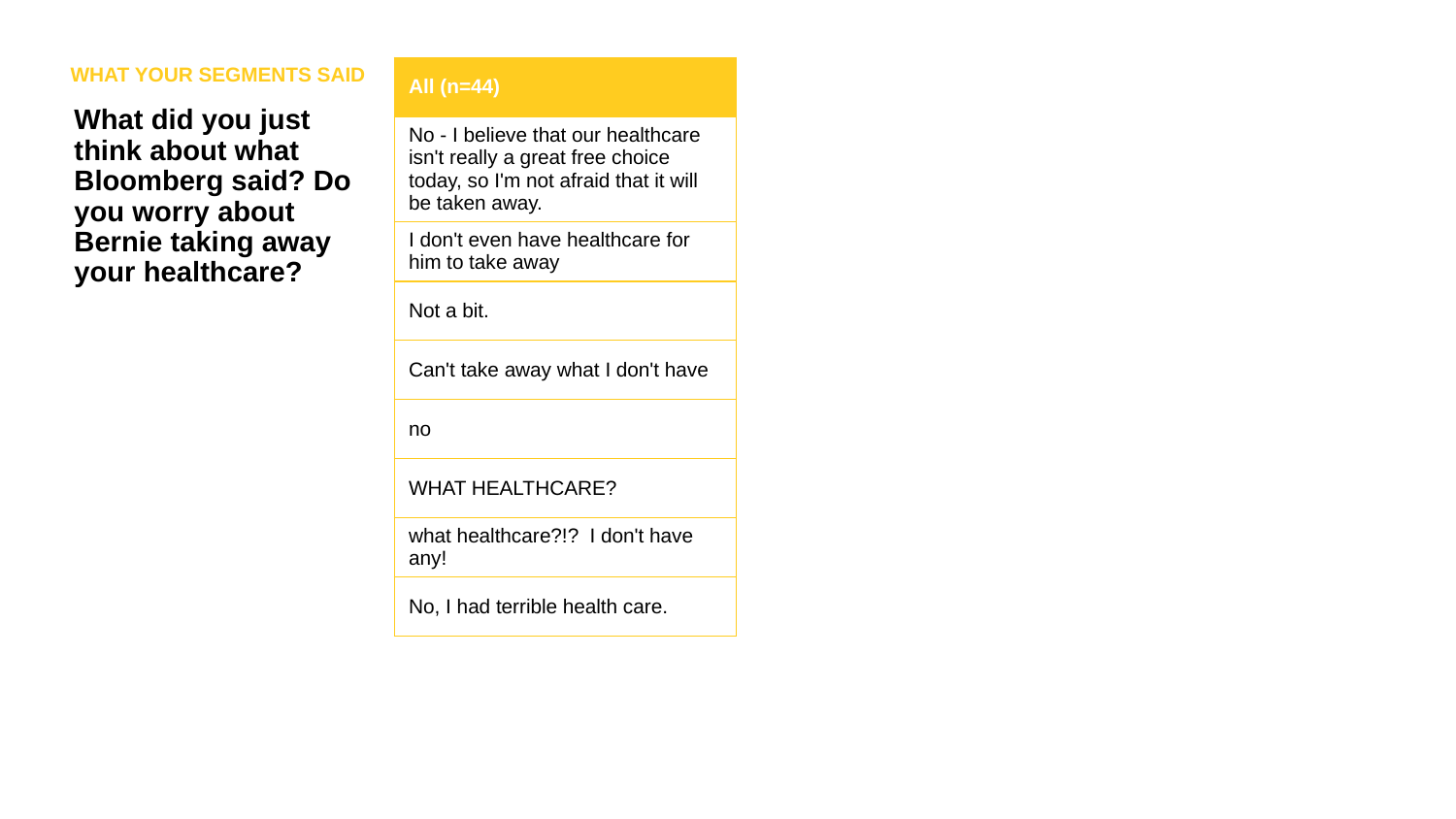

WHAT YOUR SEGMENTS SAID
| All (n=44) |
| --- |
| No - I believe that our healthcare isn't really a great free choice today, so I'm not afraid that it will be taken away. |
| I don't even have healthcare for him to take away |
| Not a bit. |
| Can't take away what I don't have |
| no |
| WHAT HEALTHCARE? |
| what healthcare?!? I don't have any! |
| No, I had terrible health care. |
What did you just think about what Bloomberg said? Do you worry about Bernie taking away your healthcare?